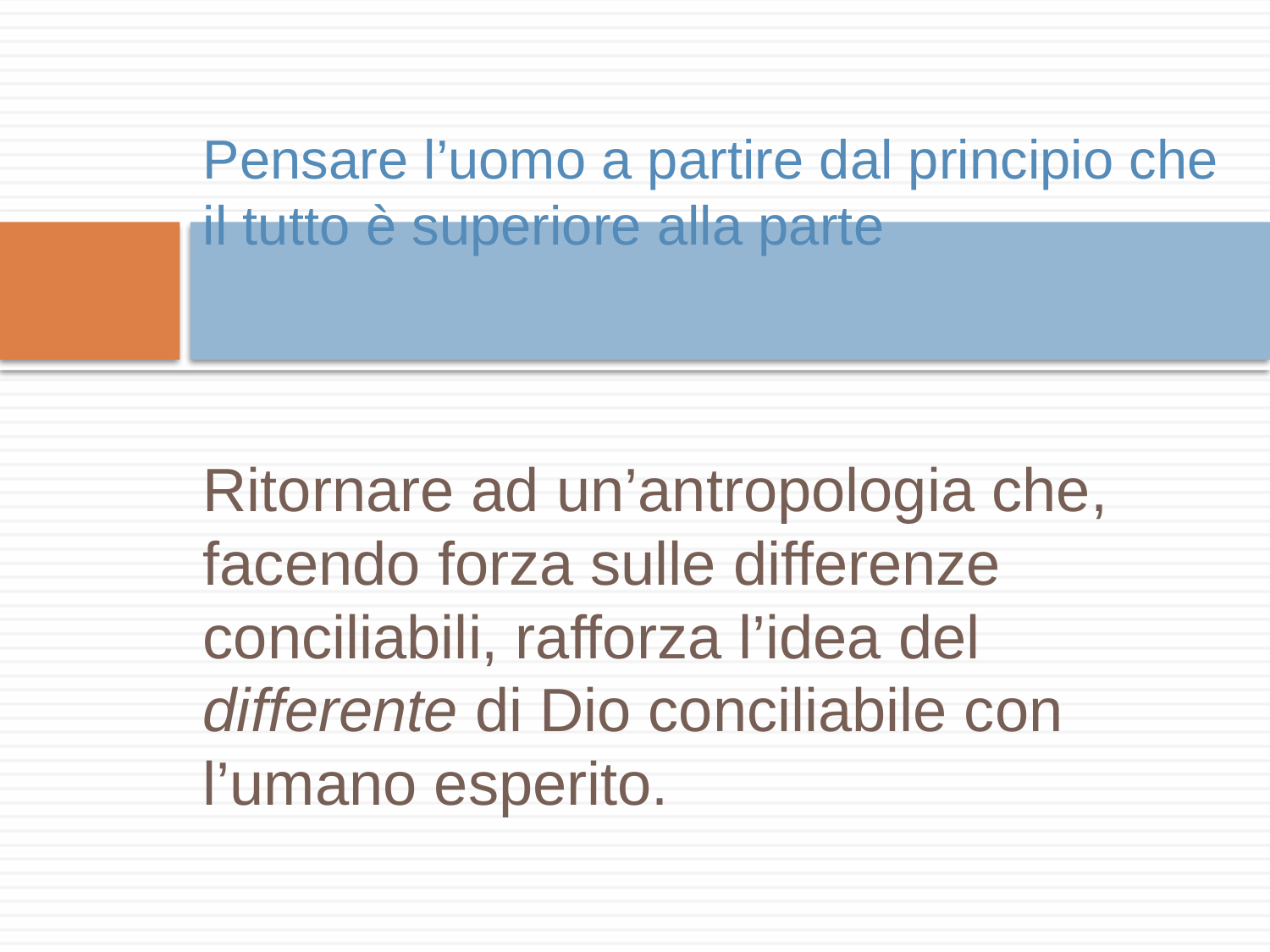

# Pensare l’uomo a partire dal principio che il tutto è superiore alla parte

Ritornare ad un’antropologia che, facendo forza sulle differenze conciliabili, rafforza l’idea del differente di Dio conciliabile con l’umano esperito.